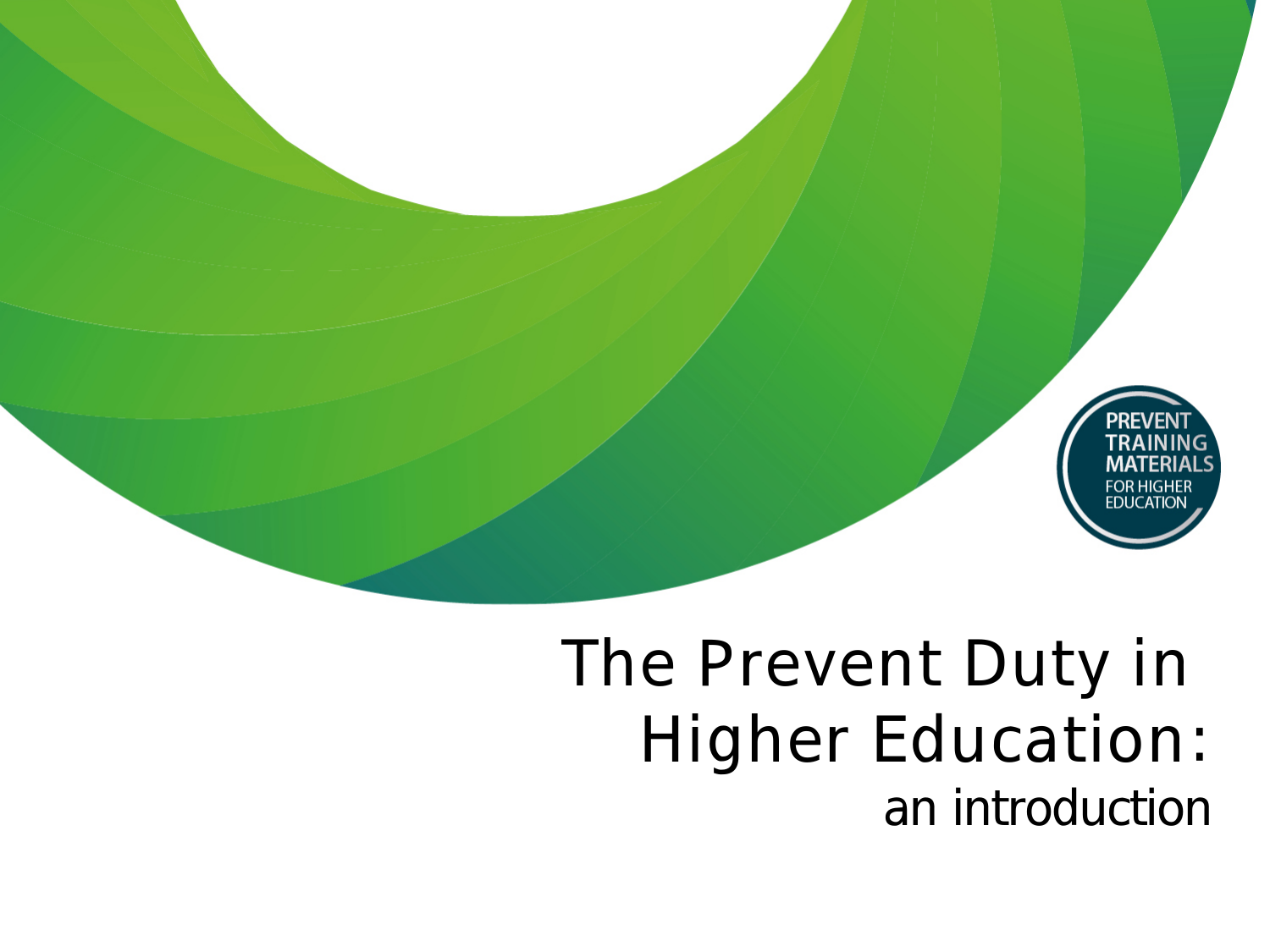

# The Prevent Duty in Higher Education:
an introduction